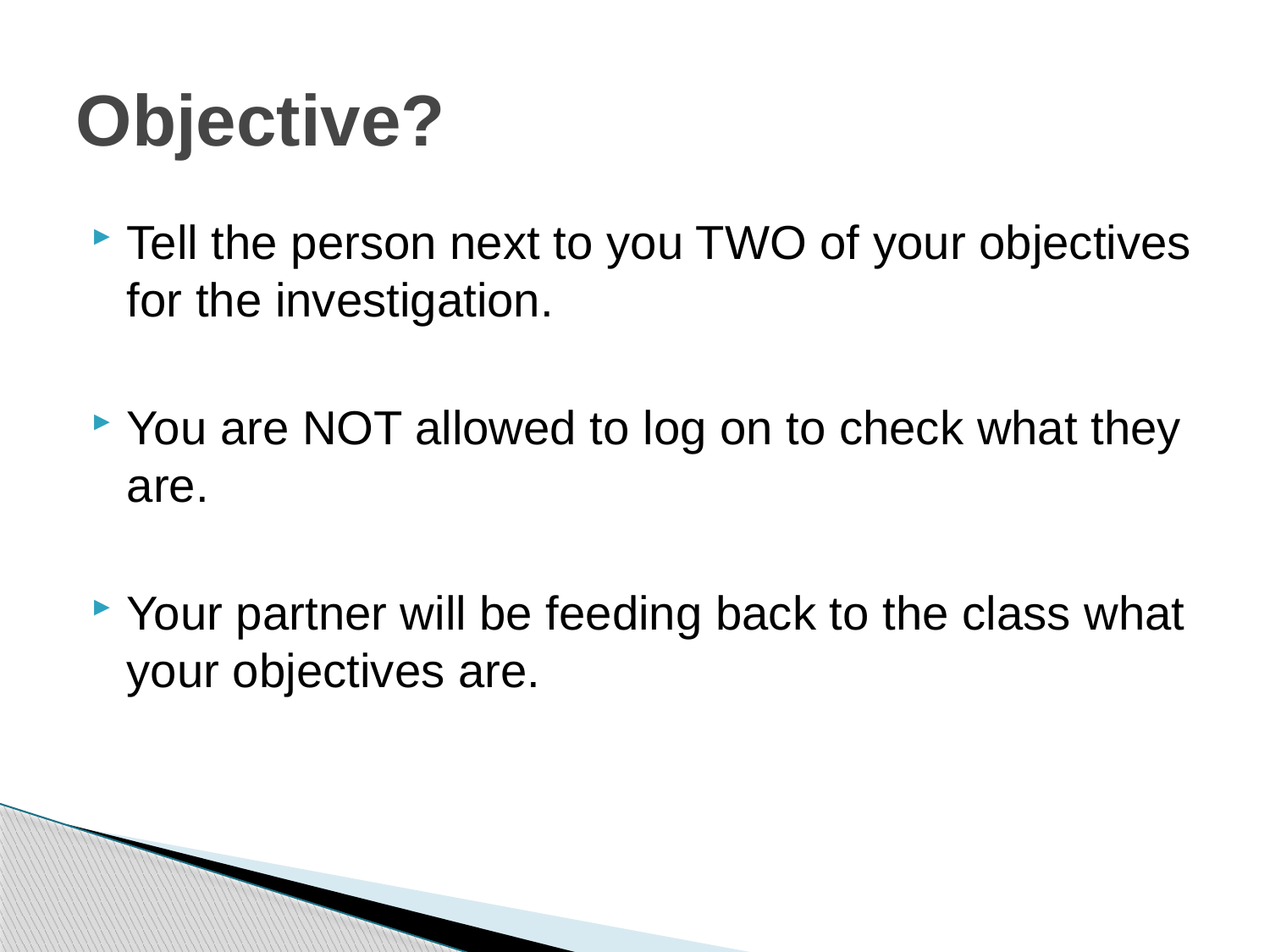

# Objective?
Tell the person next to you TWO of your objectives for the investigation.

You are NOT allowed to log on to check what they are.

Your partner will be feeding back to the class what your objectives are.